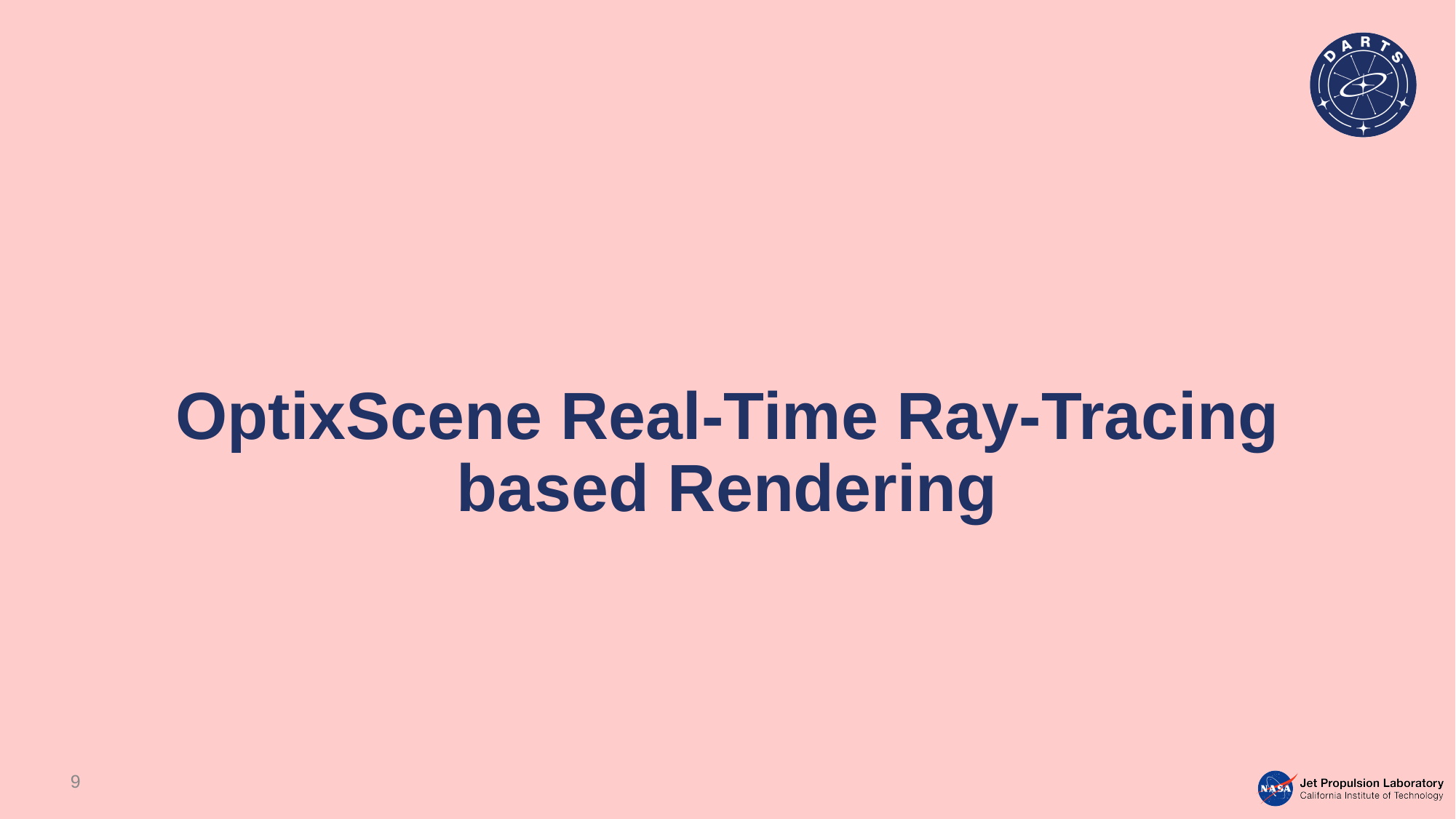

# OptixScene Real-Time Ray-Tracing based Rendering
9